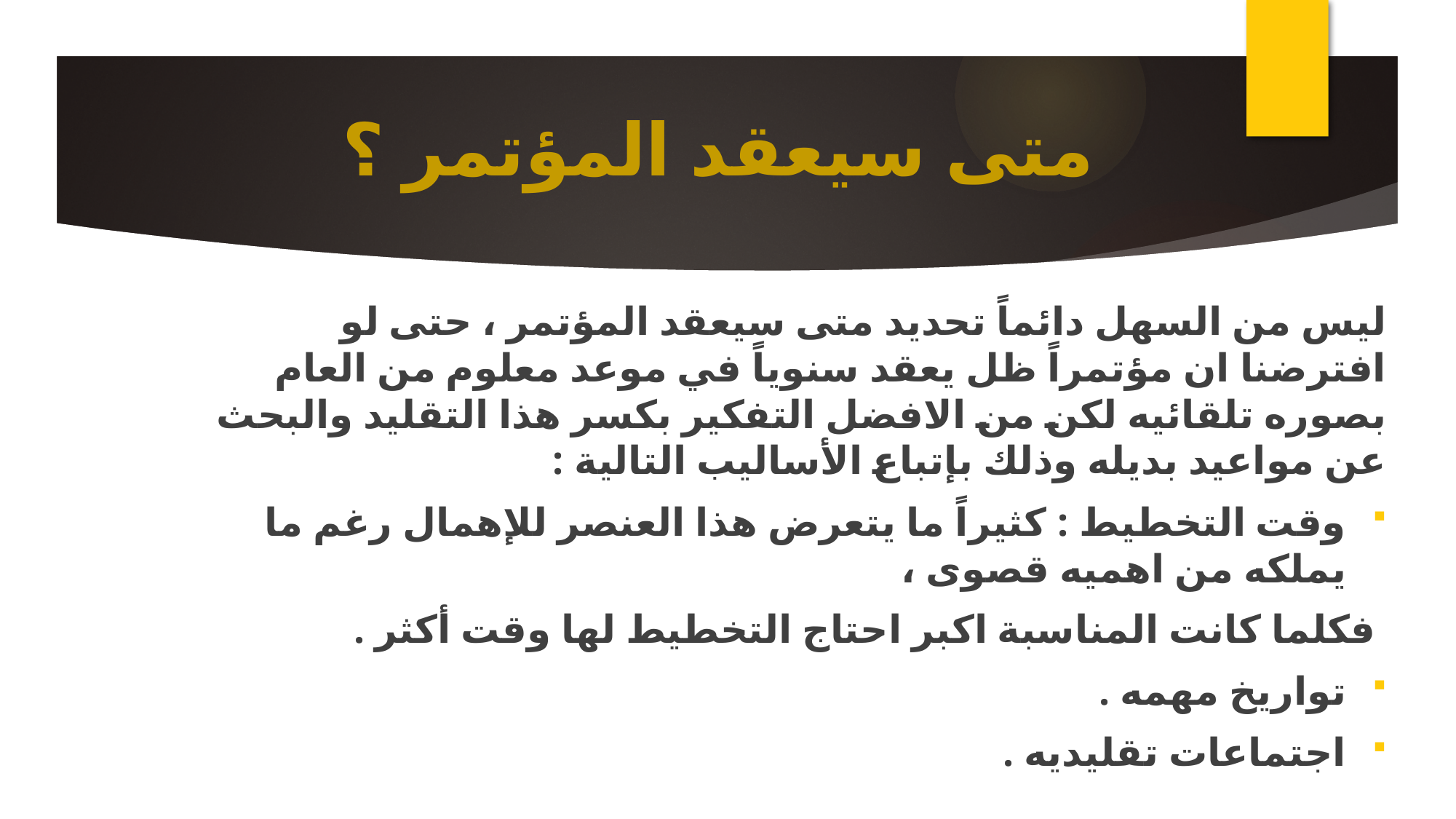

# متى سيعقد المؤتمر ؟
ليس من السهل دائماً تحديد متى سيعقد المؤتمر ، حتى لو افترضنا ان مؤتمراً ظل يعقد سنوياً في موعد معلوم من العام بصوره تلقائيه لكن من الافضل التفكير بكسر هذا التقليد والبحث عن مواعيد بديله وذلك بإتباع الأساليب التالية :
وقت التخطيط : كثيراً ما يتعرض هذا العنصر للإهمال رغم ما يملكه من اهميه قصوى ،
 فكلما كانت المناسبة اكبر احتاج التخطيط لها وقت أكثر .
تواريخ مهمه .
اجتماعات تقليديه .